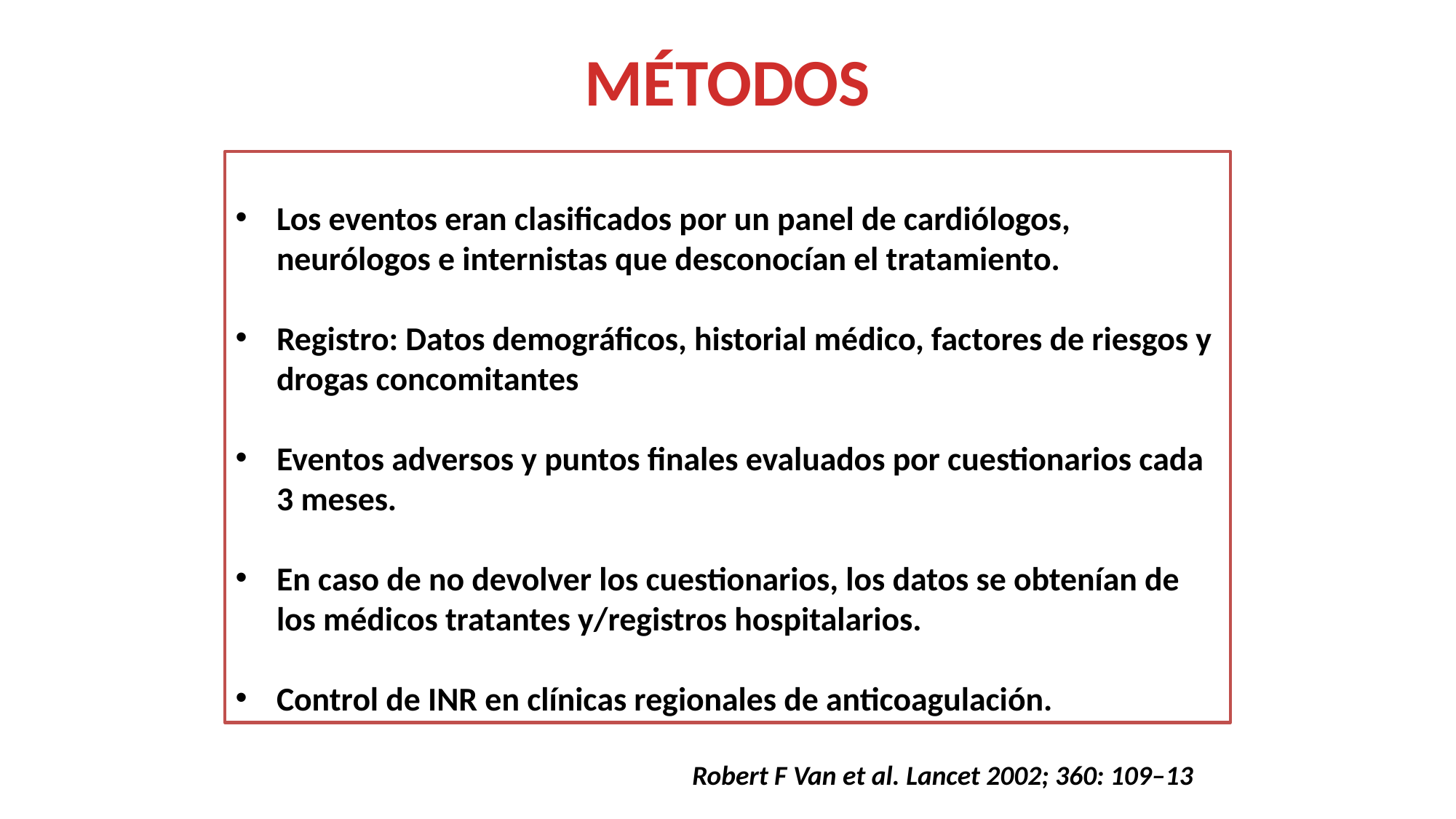

MÉTODOS

Los eventos eran clasificados por un panel de cardiólogos, neurólogos e internistas que desconocían el tratamiento.

Registro: Datos demográficos, historial médico, factores de riesgos y drogas concomitantes

Eventos adversos y puntos finales evaluados por cuestionarios cada 3 meses.

En caso de no devolver los cuestionarios, los datos se obtenían de los médicos tratantes y/registros hospitalarios.

Control de INR en clínicas regionales de anticoagulación.
Robert F Van et al. Lancet 2002; 360: 109–13